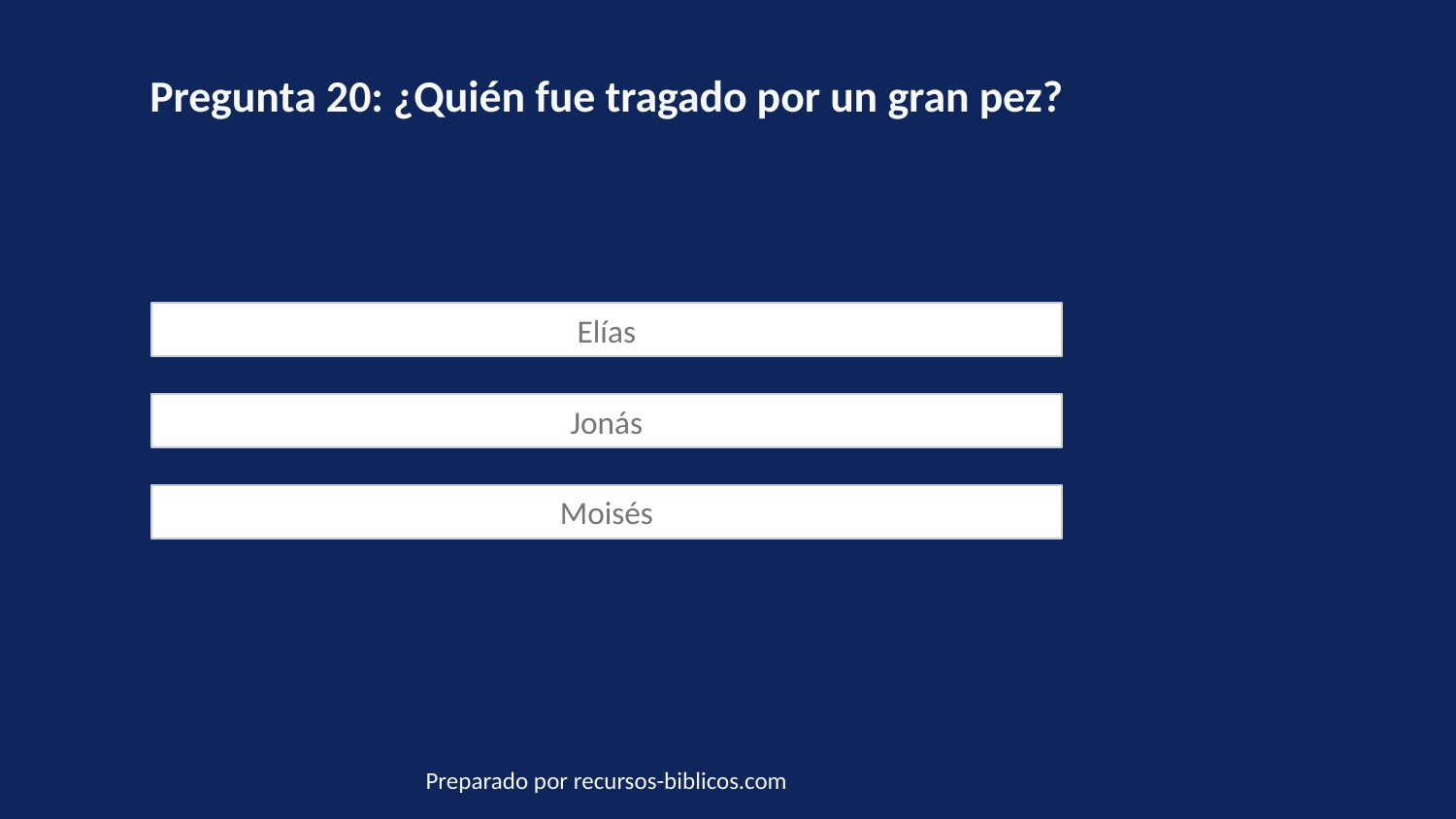

Pregunta 20: ¿Quién fue tragado por un gran pez?
Elías
Jonás
Moisés
Preparado por recursos-biblicos.com